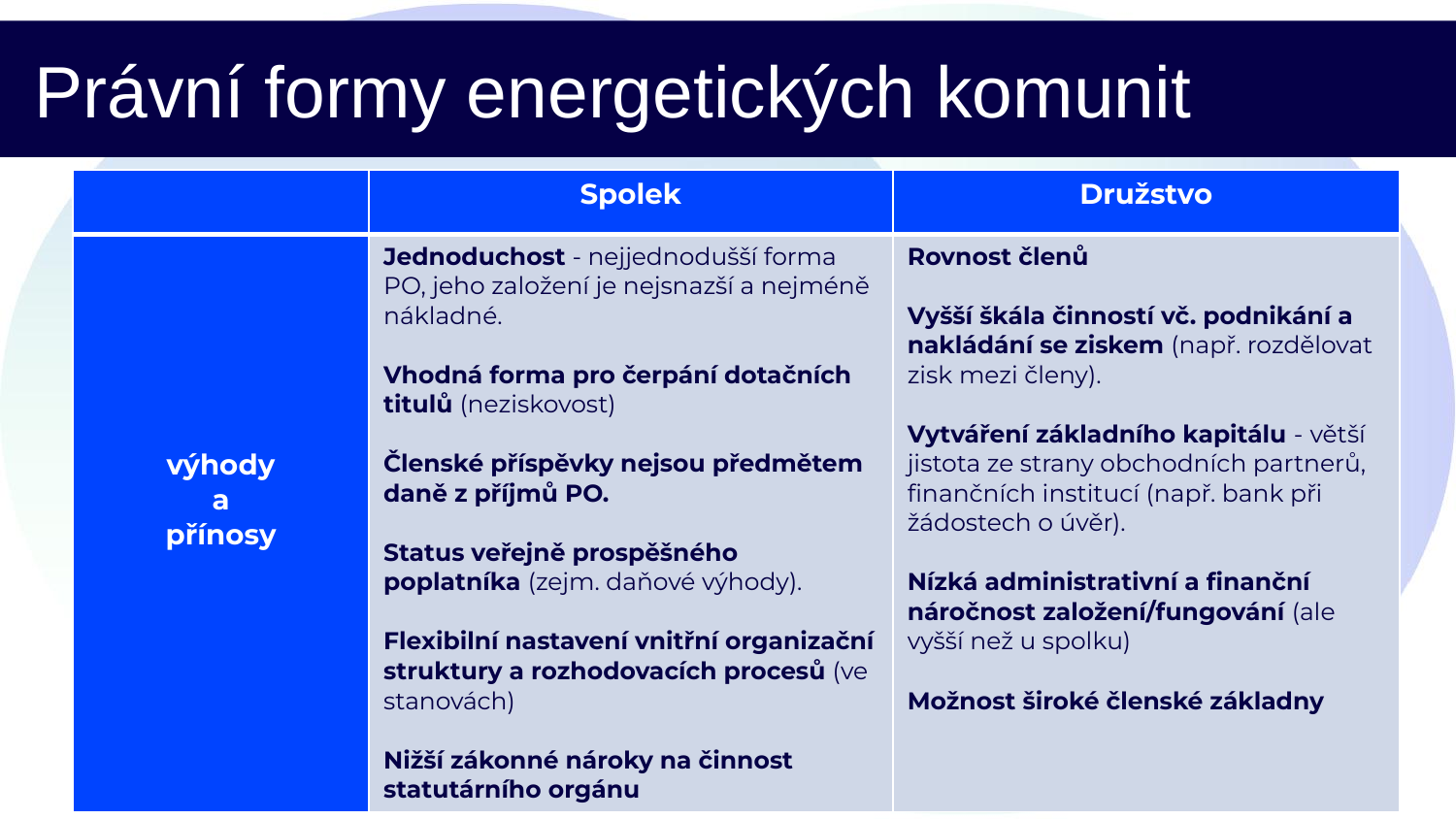

# Právní formy energetických komunit
|  | Spolek | Družstvo |
| --- | --- | --- |
| výhody a přínosy | Jednoduchost - nejjednodušší forma PO, jeho založení je nejsnazší a nejméně nákladné. Vhodná forma pro čerpání dotačních titulů (neziskovost) Členské příspěvky nejsou předmětem daně z příjmů PO. Status veřejně prospěšného poplatníka (zejm. daňové výhody). Flexibilní nastavení vnitřní organizační struktury a rozhodovacích procesů (ve stanovách) Nižší zákonné nároky na činnost statutárního orgánu | Rovnost členů Vyšší škála činností vč. podnikání a nakládání se ziskem (např. rozdělovat zisk mezi členy). Vytváření základního kapitálu - větší jistota ze strany obchodních partnerů, finančních institucí (např. bank při žádostech o úvěr). Nízká administrativní a finanční náročnost založení/fungování (ale vyšší než u spolku) Možnost široké členské základny |